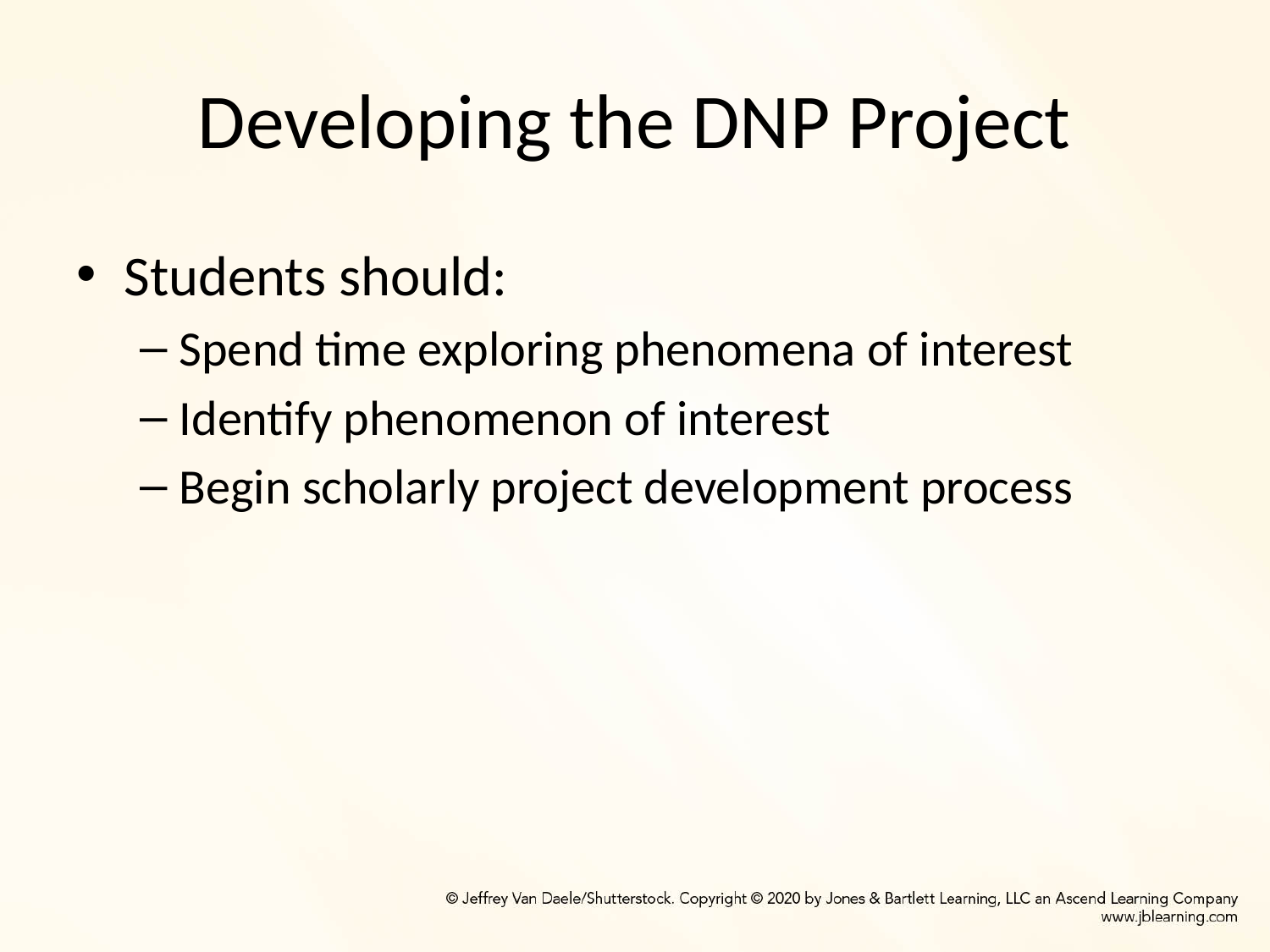

# Developing the DNP Project
Students should:
Spend time exploring phenomena of interest
Identify phenomenon of interest
Begin scholarly project development process